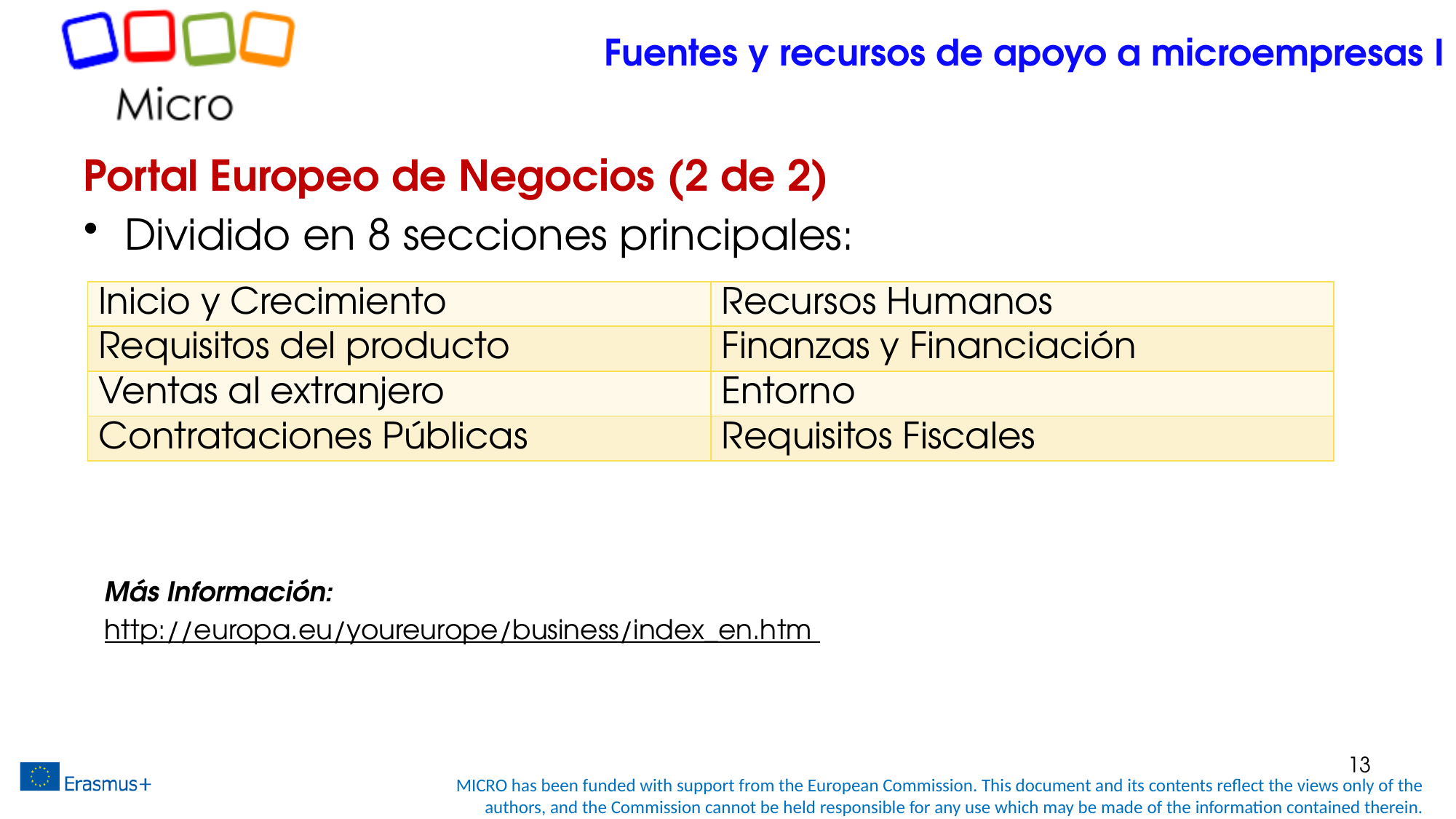

# Fuentes y recursos de apoyo a microempresas I
Portal Europeo de Negocios (2 de 2)
Dividido en 8 secciones principales:

Más Información:
http://europa.eu/youreurope/business/index_en.htm

| Inicio y Crecimiento | Recursos Humanos |
| --- | --- |
| Requisitos del producto | Finanzas y Financiación |
| Ventas al extranjero | Entorno |
| Contrataciones Públicas | Requisitos Fiscales |
13